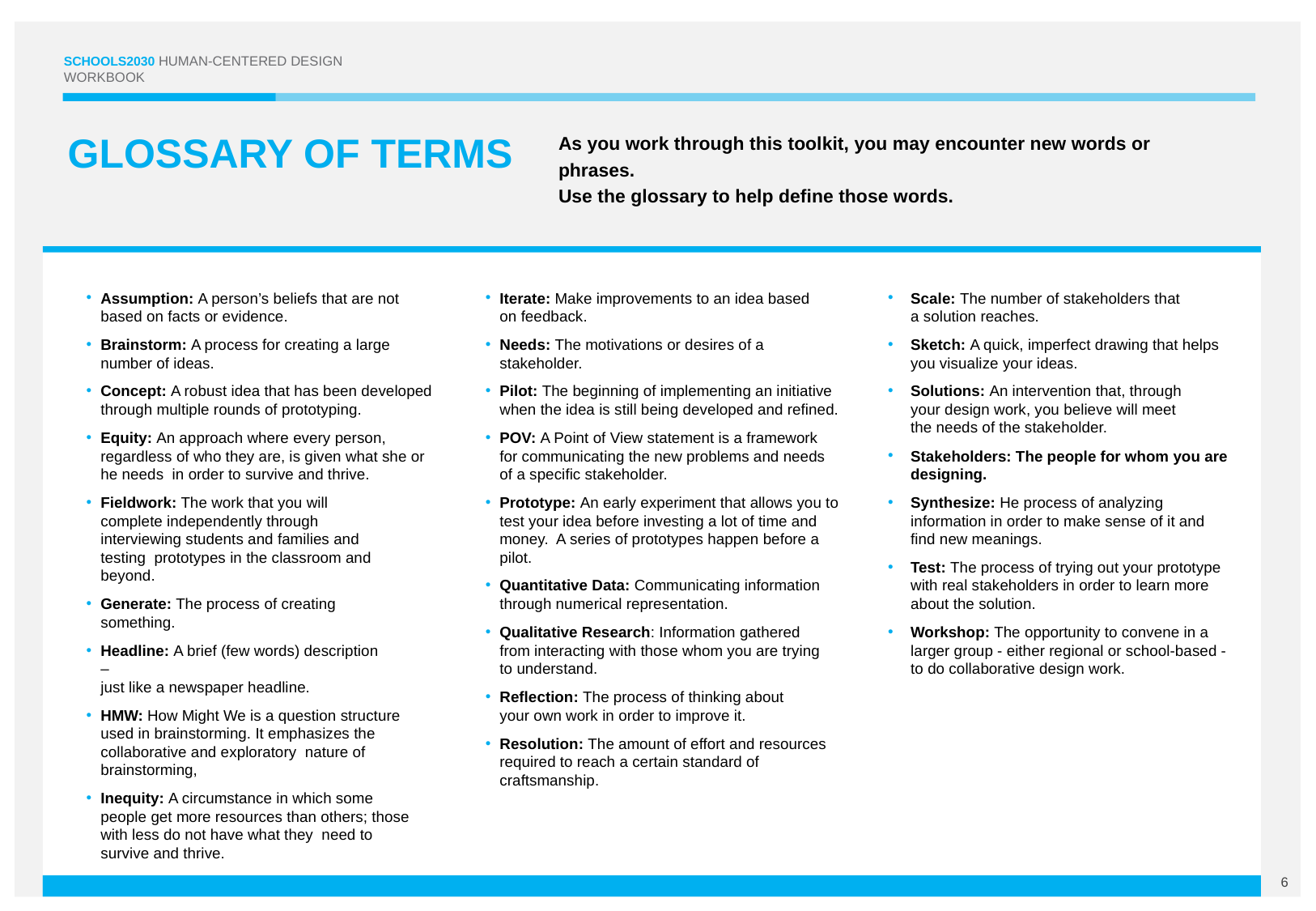

GLOSSARY OF TERMS
As you work through this toolkit, you may encounter new words or phrases.
Use the glossary to help define those words.

Assumption: A person’s beliefs that are not based on facts or evidence.
Brainstorm: A process for creating a large number of ideas.
Concept: A robust idea that has been developed through multiple rounds of prototyping.
Equity: An approach where every person, regardless of who they are, is given what she or he needs  in order to survive and thrive.
Fieldwork: The work that you will complete independently through interviewing students and families and testing  prototypes in the classroom and beyond.
Generate: The process of creating something.
Headline: A brief (few words) description –
just like a newspaper headline.
HMW: How Might We is a question structure used in brainstorming. It emphasizes the collaborative and exploratory  nature of brainstorming,
Inequity: A circumstance in which some people get more resources than others; those with less do not have what they  need to survive and thrive.
Iterate: Make improvements to an idea based
on feedback.
Needs: The motivations or desires of a stakeholder.
Pilot: The beginning of implementing an initiative when the idea is still being developed and refined.
POV: A Point of View statement is a framework for communicating the new problems and needs of a specific stakeholder.
Prototype: An early experiment that allows you to test your idea before investing a lot of time and money.  A series of prototypes happen before a pilot.
Quantitative Data: Communicating information through numerical representation.
Qualitative Research: Information gathered
from interacting with those whom you are trying
to understand.
Reflection: The process of thinking about
your own work in order to improve it.
Resolution: The amount of effort and resources required to reach a certain standard of craftsmanship.

Scale: The number of stakeholders that
a solution reaches.
Sketch: A quick, imperfect drawing that helps
you visualize your ideas.
Solutions: An intervention that, through
your design work, you believe will meet
the needs of the stakeholder.
Stakeholders: The people for whom you are designing.
Synthesize: He process of analyzing information in order to make sense of it and find new meanings.
Test: The process of trying out your prototype
with real stakeholders in order to learn more
about the solution.
Workshop: The opportunity to convene in a larger group - either regional or school-based - to do collaborative design work.